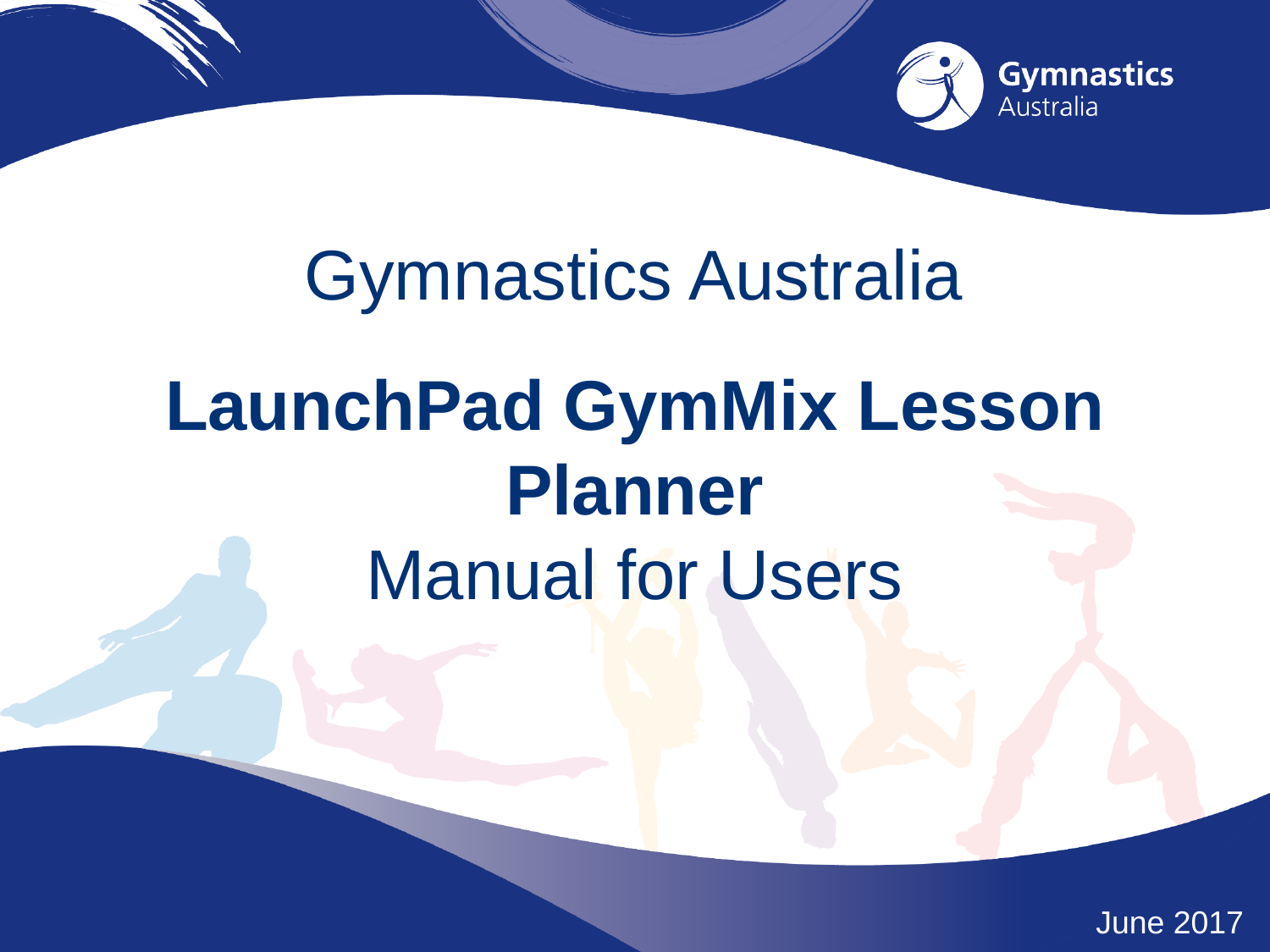

# LaunchPad GymMix Lesson Planner Manual for Users
June 2017